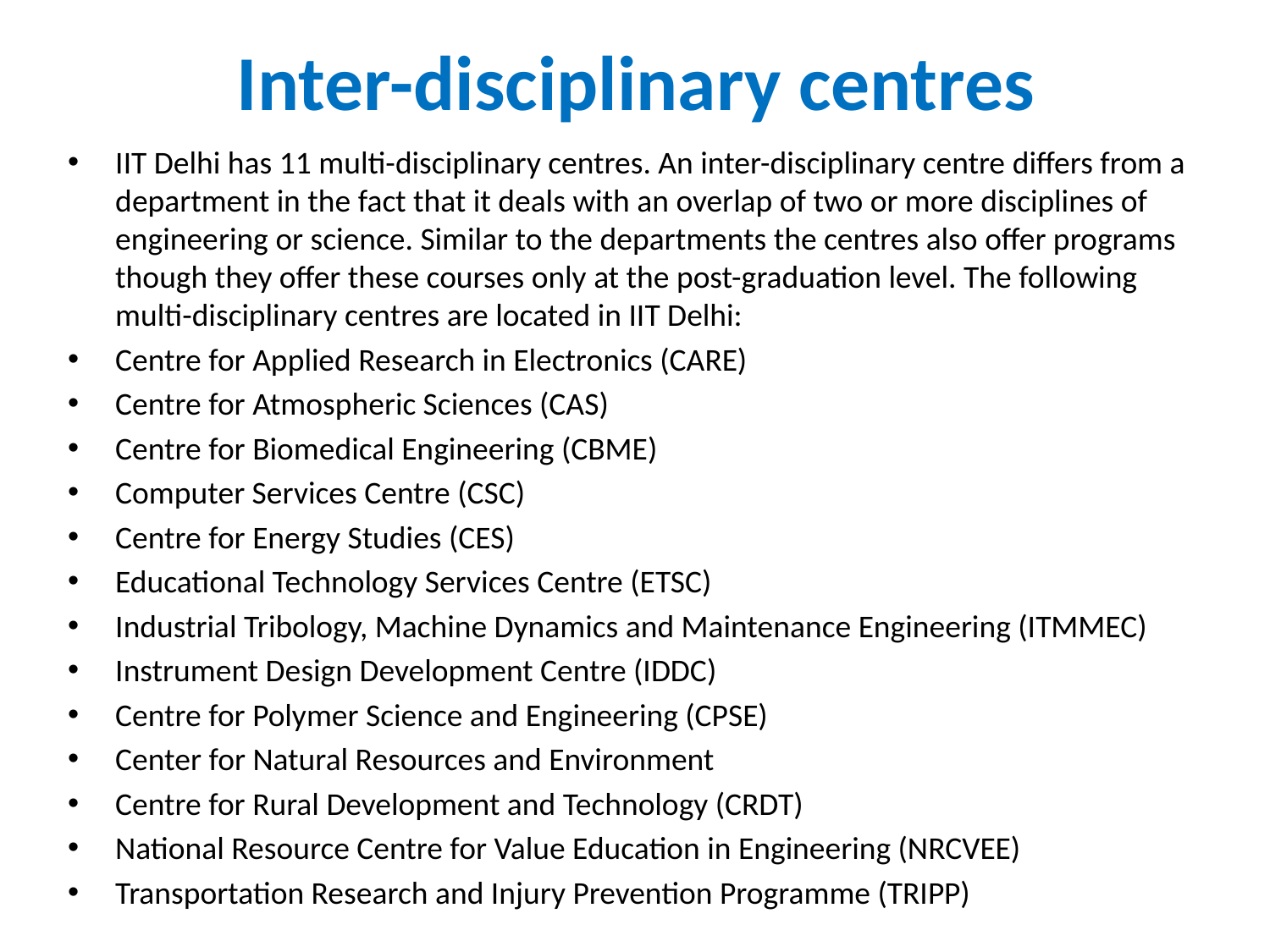

# Inter-disciplinary centres
IIT Delhi has 11 multi-disciplinary centres. An inter-disciplinary centre differs from a department in the fact that it deals with an overlap of two or more disciplines of engineering or science. Similar to the departments the centres also offer programs though they offer these courses only at the post-graduation level. The following multi-disciplinary centres are located in IIT Delhi:
Centre for Applied Research in Electronics (CARE)
Centre for Atmospheric Sciences (CAS)
Centre for Biomedical Engineering (CBME)
Computer Services Centre (CSC)
Centre for Energy Studies (CES)
Educational Technology Services Centre (ETSC)
Industrial Tribology, Machine Dynamics and Maintenance Engineering (ITMMEC)
Instrument Design Development Centre (IDDC)
Centre for Polymer Science and Engineering (CPSE)
Center for Natural Resources and Environment
Centre for Rural Development and Technology (CRDT)
National Resource Centre for Value Education in Engineering (NRCVEE)
Transportation Research and Injury Prevention Programme (TRIPP)